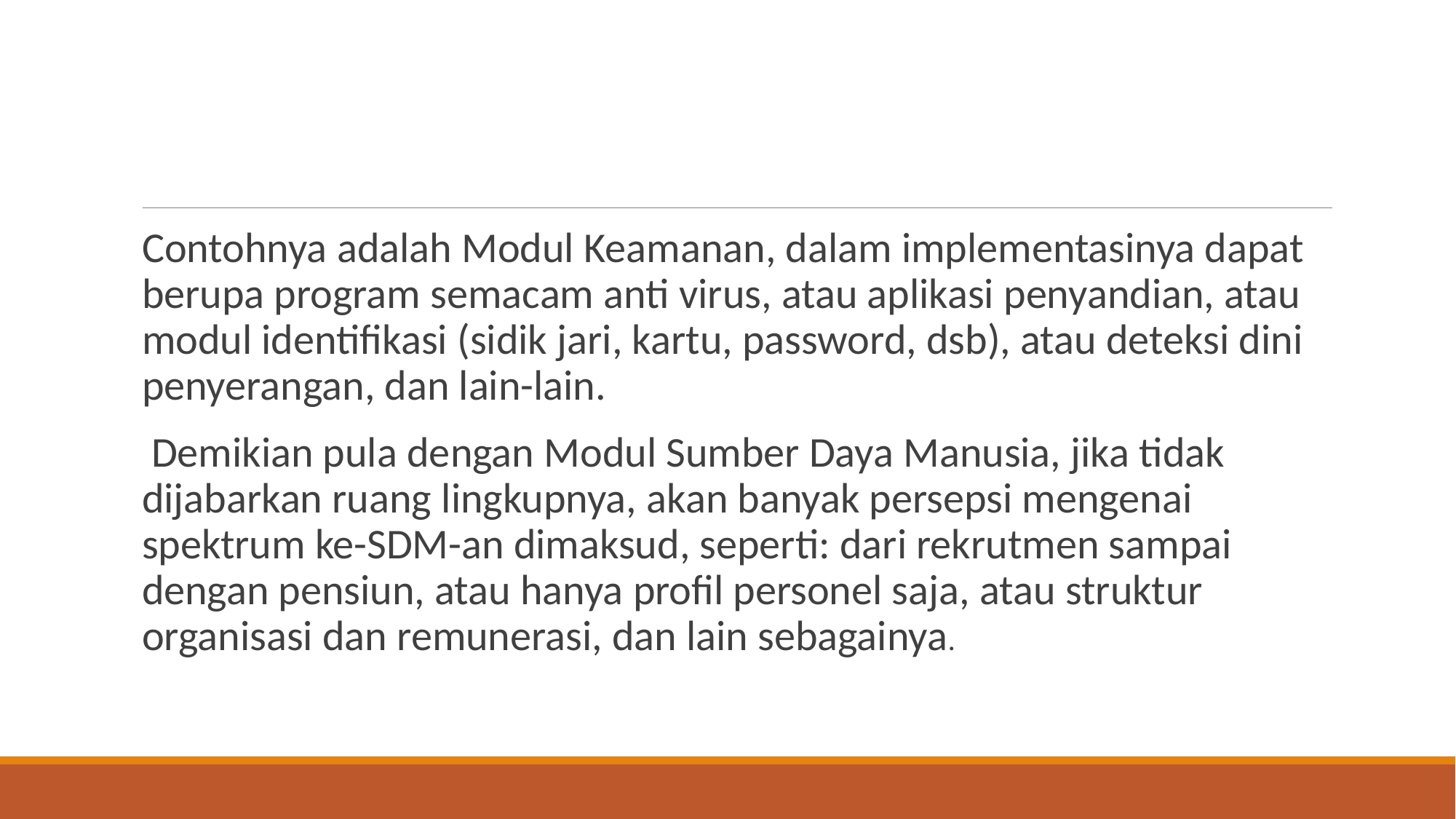

#
Contohnya adalah Modul Keamanan, dalam implementasinya dapat berupa program semacam anti virus, atau aplikasi penyandian, atau modul identifikasi (sidik jari, kartu, password, dsb), atau deteksi dini penyerangan, dan lain-lain.
 Demikian pula dengan Modul Sumber Daya Manusia, jika tidak dijabarkan ruang lingkupnya, akan banyak persepsi mengenai spektrum ke-SDM-an dimaksud, seperti: dari rekrutmen sampai dengan pensiun, atau hanya profil personel saja, atau struktur organisasi dan remunerasi, dan lain sebagainya.